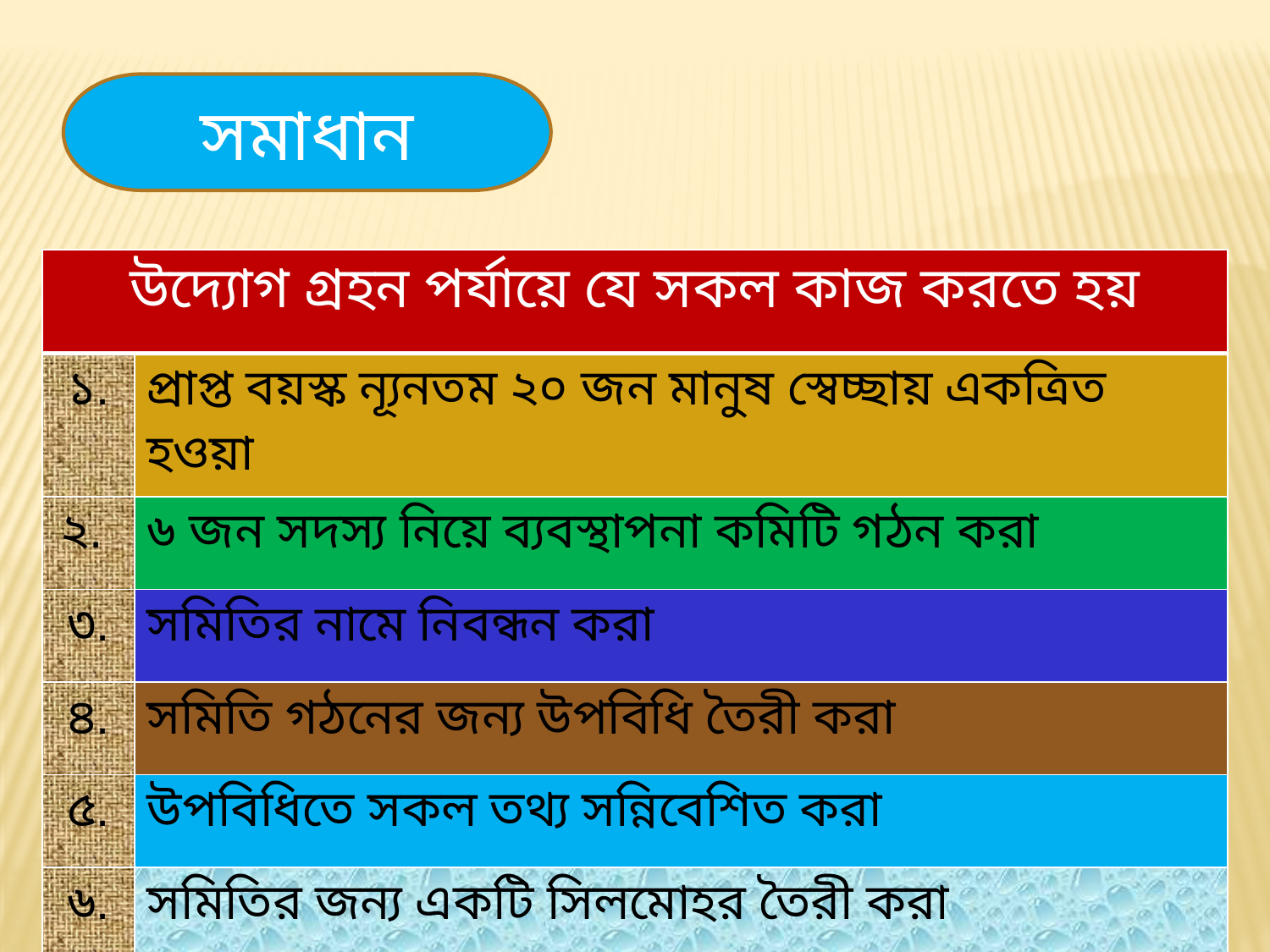

সমাধান
| উদ্যোগ গ্রহন পর্যায়ে যে সকল কাজ করতে হয় |  |
| --- | --- |
| ১. | প্রাপ্ত বয়স্ক ন্যূনতম ২০ জন মানুষ স্বেচ্ছায় একত্রিত হওয়া |
| ২. | ৬ জন সদস্য নিয়ে ব্যবস্থাপনা কমিটি গঠন করা |
| ৩. | সমিতির নামে নিবন্ধন করা |
| ৪. | সমিতি গঠনের জন্য উপবিধি তৈরী করা |
| ৫. | উপবিধিতে সকল তথ্য সন্নিবেশিত করা |
| ৬. | সমিতির জন্য একটি সিলমোহর তৈরী করা |